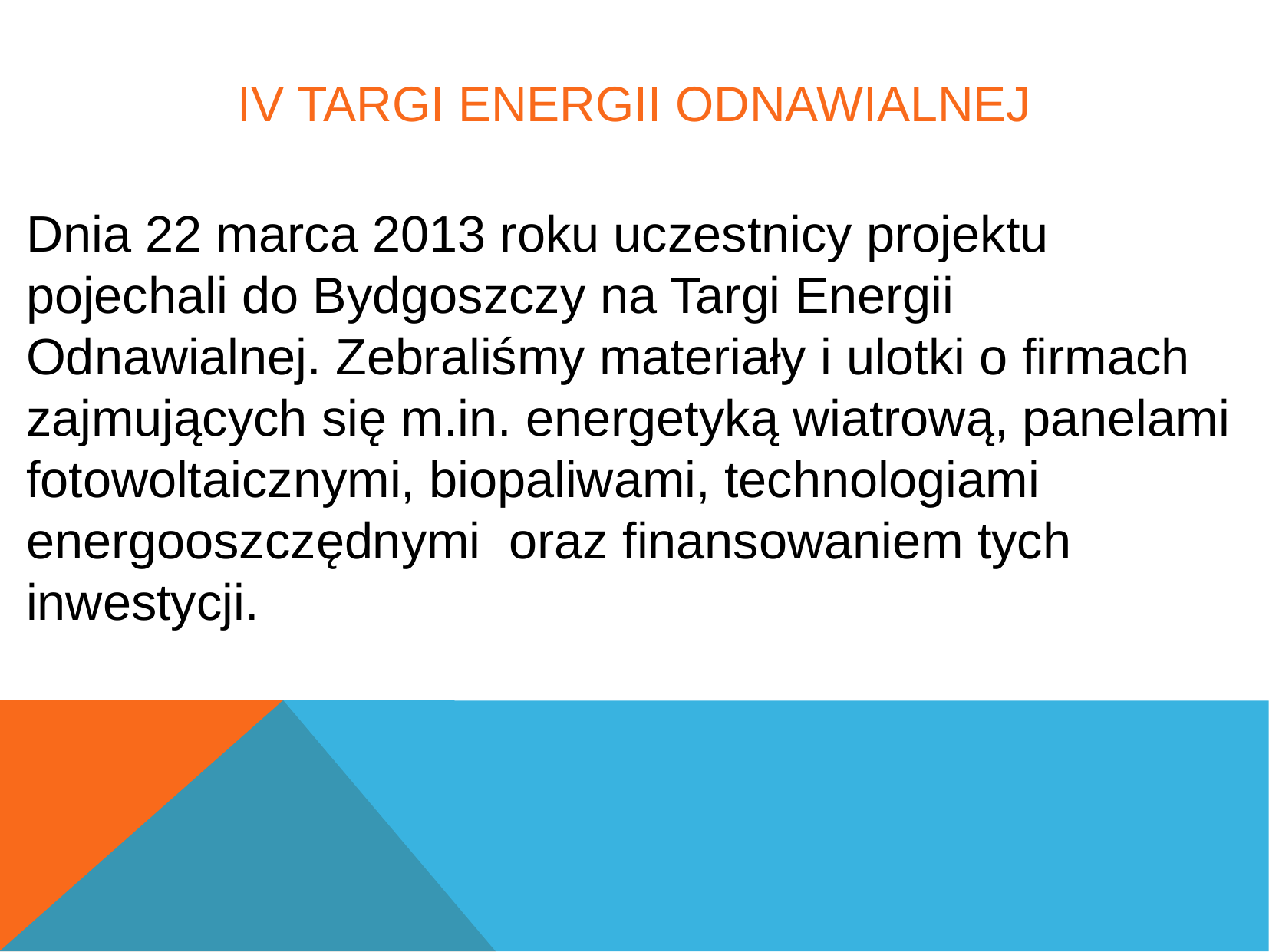

IV Targi Energii Odnawialnej
Dnia 22 marca 2013 roku uczestnicy projektu pojechali do Bydgoszczy na Targi Energii Odnawialnej. Zebraliśmy materiały i ulotki o firmach zajmujących się m.in. energetyką wiatrową, panelami fotowoltaicznymi, biopaliwami, technologiami energooszczędnymi  oraz finansowaniem tych inwestycji.